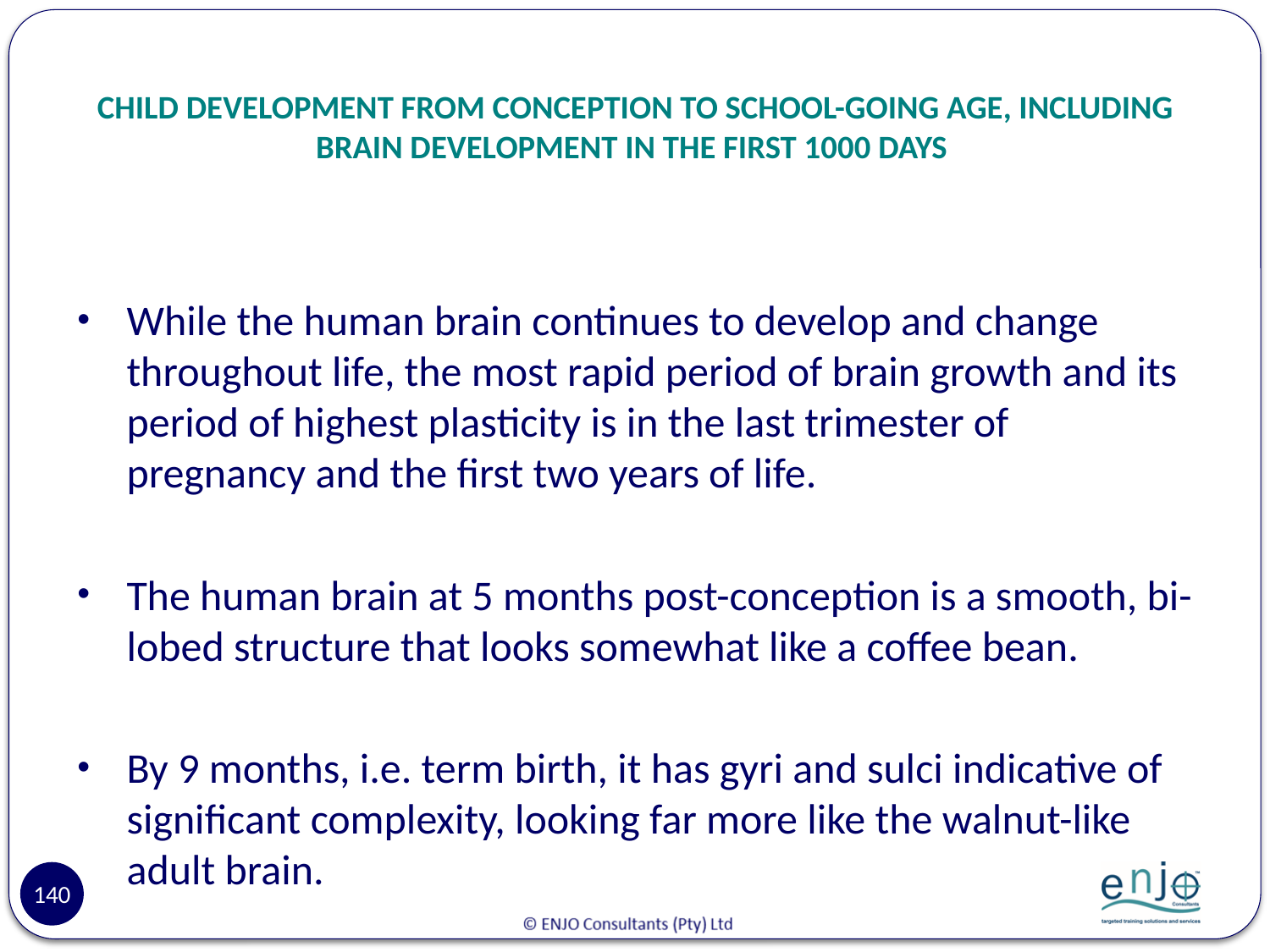

# CHILD DEVELOPMENT FROM CONCEPTION TO SCHOOL-GOING AGE, INCLUDING BRAIN DEVELOPMENT IN THE FIRST 1000 DAYS
While the human brain continues to develop and change throughout life, the most rapid period of brain growth and its period of highest plasticity is in the last trimester of pregnancy and the first two years of life.

The human brain at 5 months post-conception is a smooth, bi-lobed structure that looks somewhat like a coffee bean.

By 9 months, i.e. term birth, it has gyri and sulci indicative of significant complexity, looking far more like the walnut-like adult brain.
140